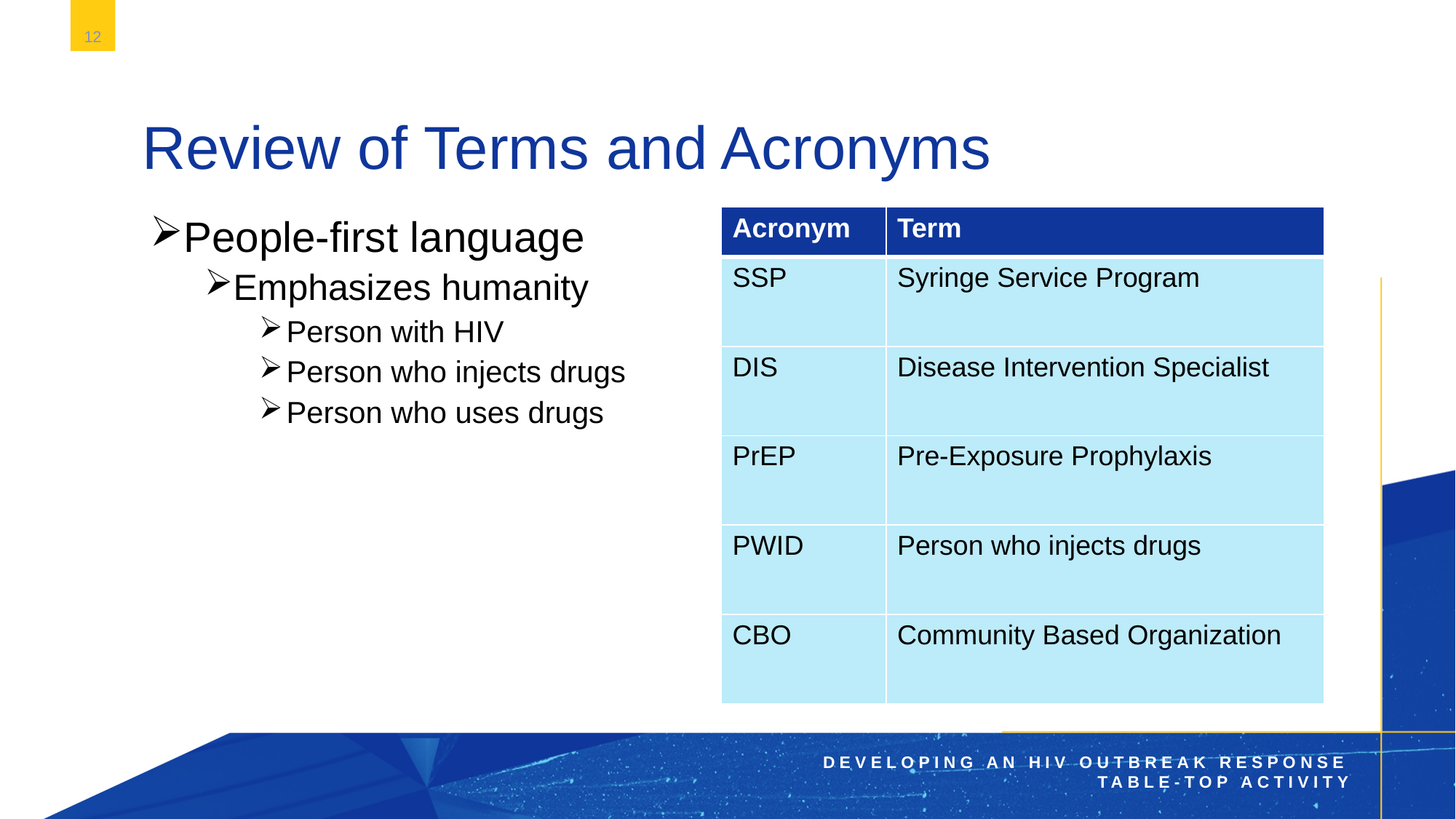

12

# Review of Terms and Acronyms
| Acronym | Term |
| --- | --- |
| SSP | Syringe Service Program |
| DIS | Disease Intervention Specialist |
| PrEP | Pre-Exposure Prophylaxis |
| PWID | Person who injects drugs |
| CBO | Community Based Organization |
People-first language
Emphasizes humanity
Person with HIV
Person who injects drugs
Person who uses drugs